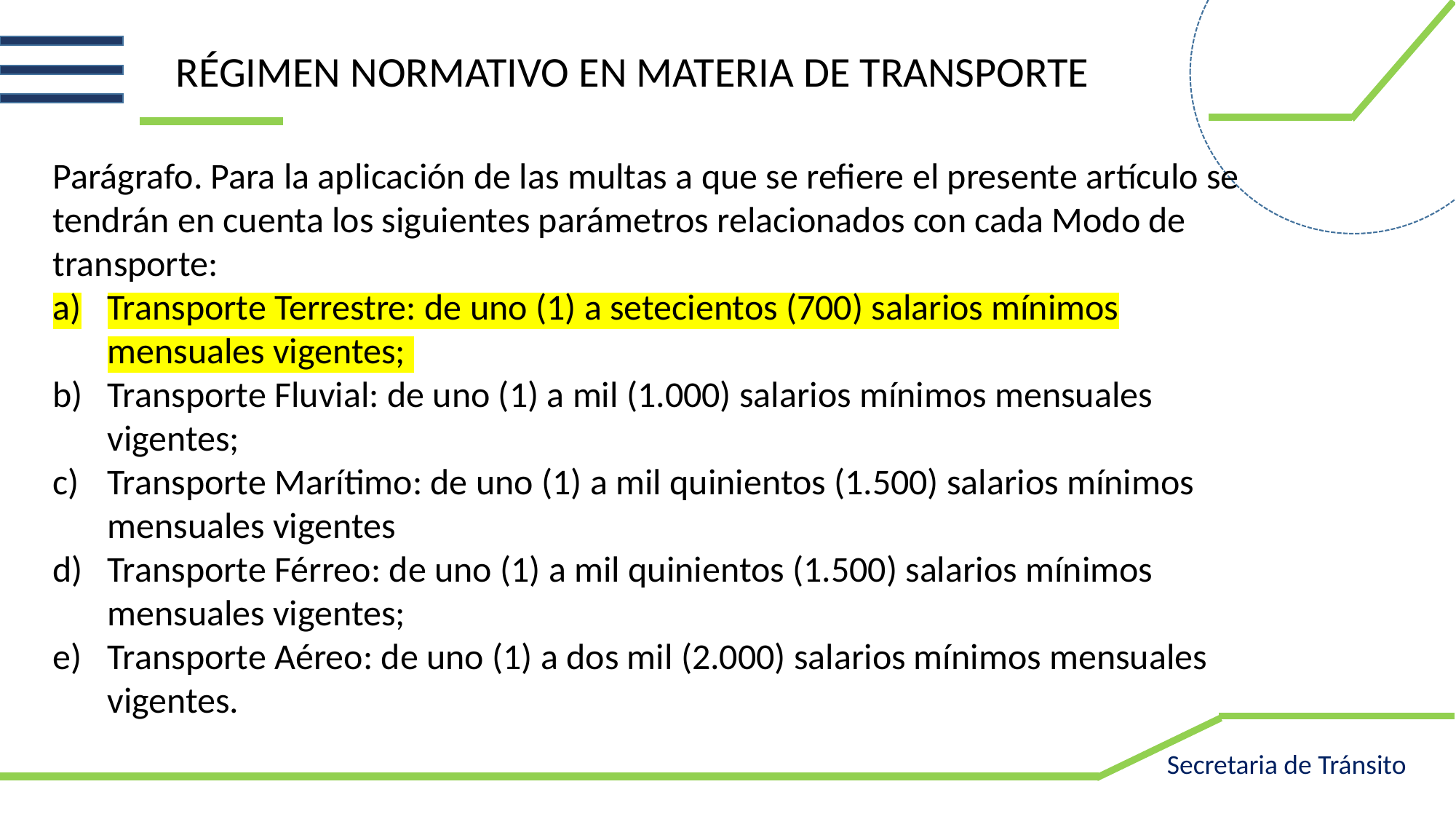

RÉGIMEN NORMATIVO EN MATERIA DE TRANSPORTE

Parágrafo. Para la aplicación de las multas a que se refiere el presente artículo se tendrán en cuenta los siguientes parámetros relacionados con cada Modo de transporte:
Transporte Terrestre: de uno (1) a setecientos (700) salarios mínimos mensuales vigentes;
Transporte Fluvial: de uno (1) a mil (1.000) salarios mínimos mensuales vigentes;
Transporte Marítimo: de uno (1) a mil quinientos (1.500) salarios mínimos mensuales vigentes
Transporte Férreo: de uno (1) a mil quinientos (1.500) salarios mínimos mensuales vigentes;
Transporte Aéreo: de uno (1) a dos mil (2.000) salarios mínimos mensuales vigentes.

Secretaria de Tránsito